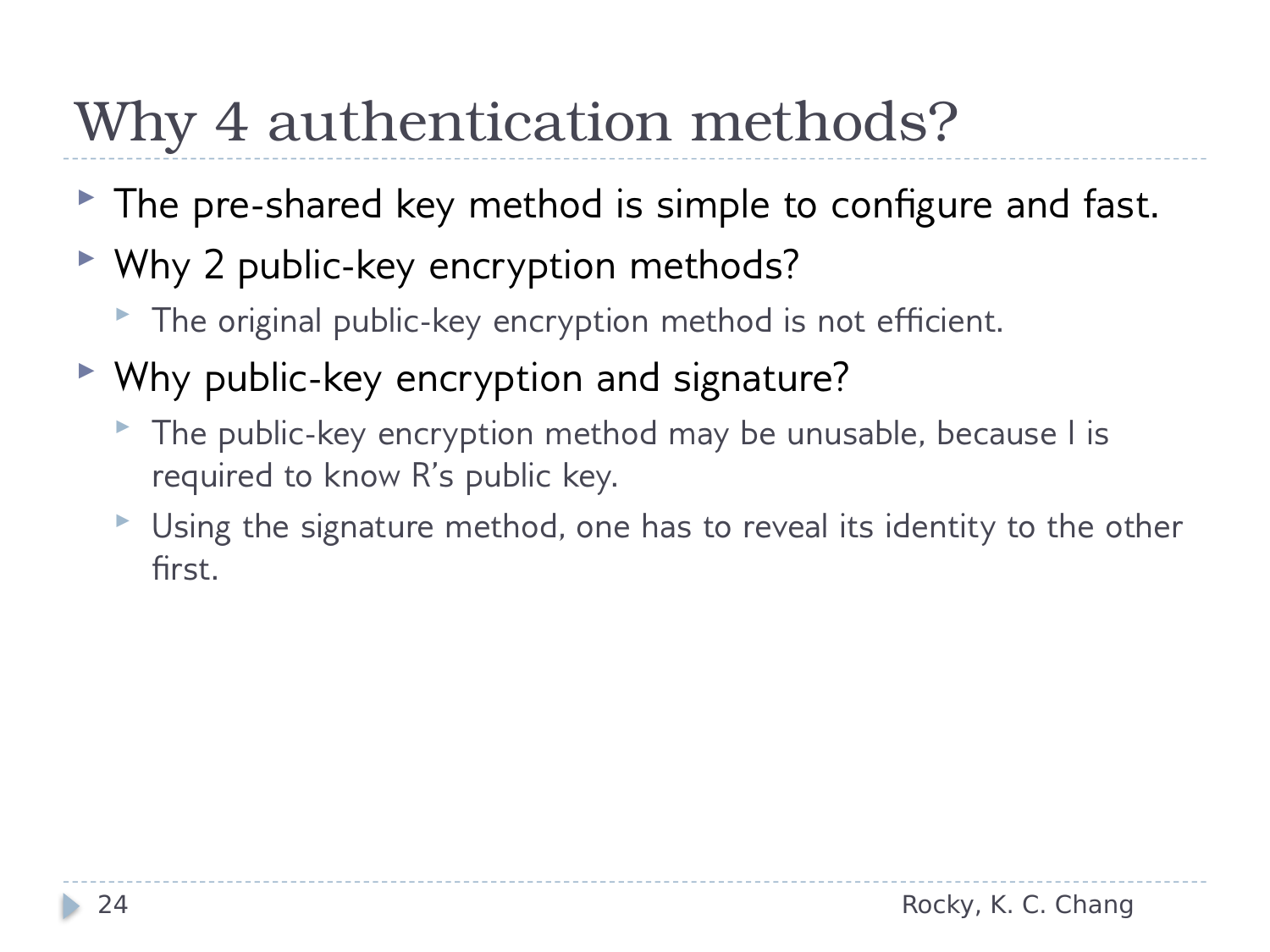

# Why 4 authentication methods?
The pre-shared key method is simple to configure and fast.
Why 2 public-key encryption methods?
The original public-key encryption method is not efficient.
Why public-key encryption and signature?
The public-key encryption method may be unusable, because I is required to know R’s public key.
Using the signature method, one has to reveal its identity to the other first.
24
Rocky, K. C. Chang